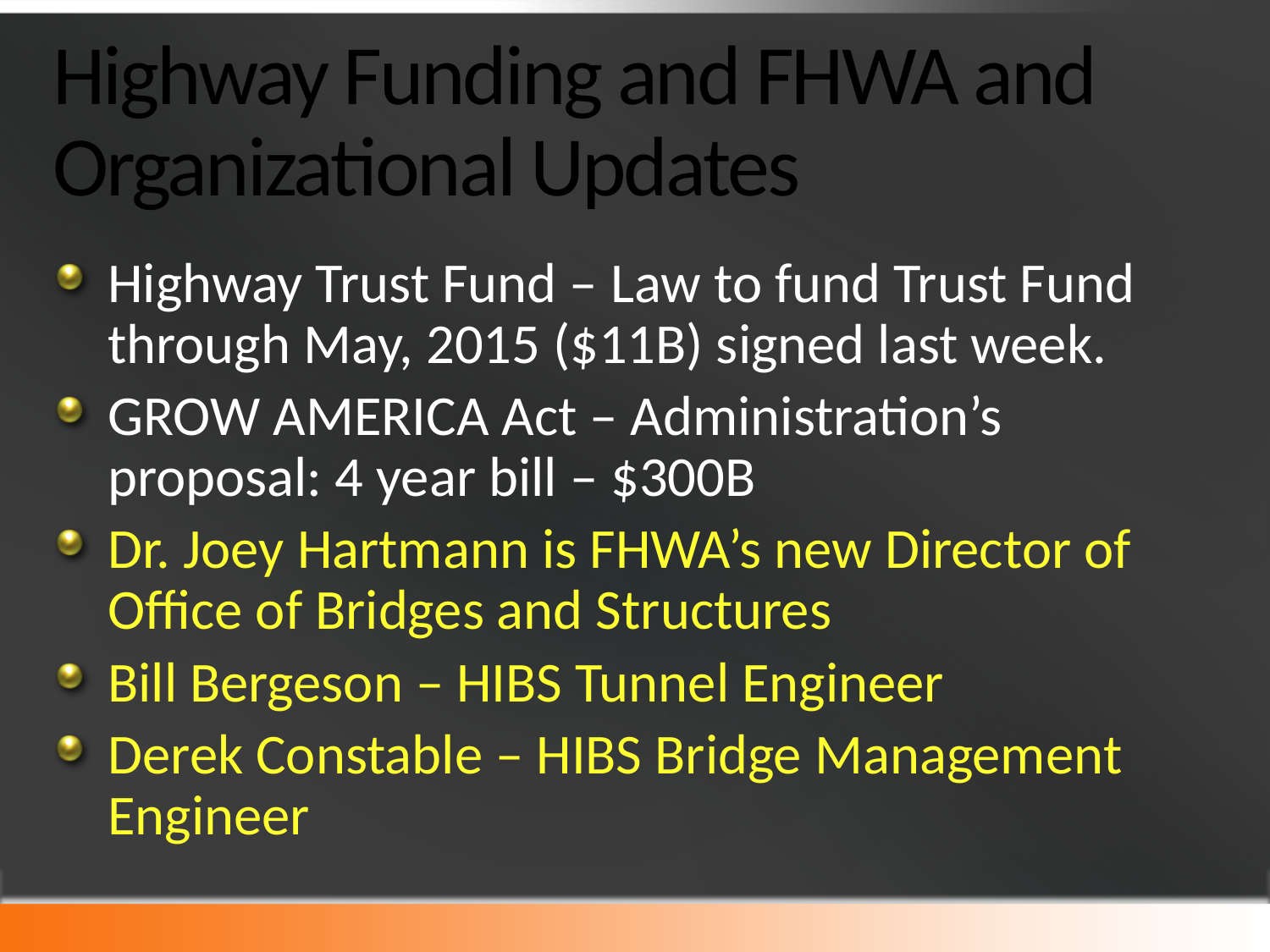

# Highway Funding and FHWA and Organizational Updates
Highway Trust Fund – Law to fund Trust Fund through May, 2015 ($11B) signed last week.
GROW AMERICA Act – Administration’s proposal: 4 year bill – $300B
Dr. Joey Hartmann is FHWA’s new Director of Office of Bridges and Structures
Bill Bergeson – HIBS Tunnel Engineer
Derek Constable – HIBS Bridge Management Engineer